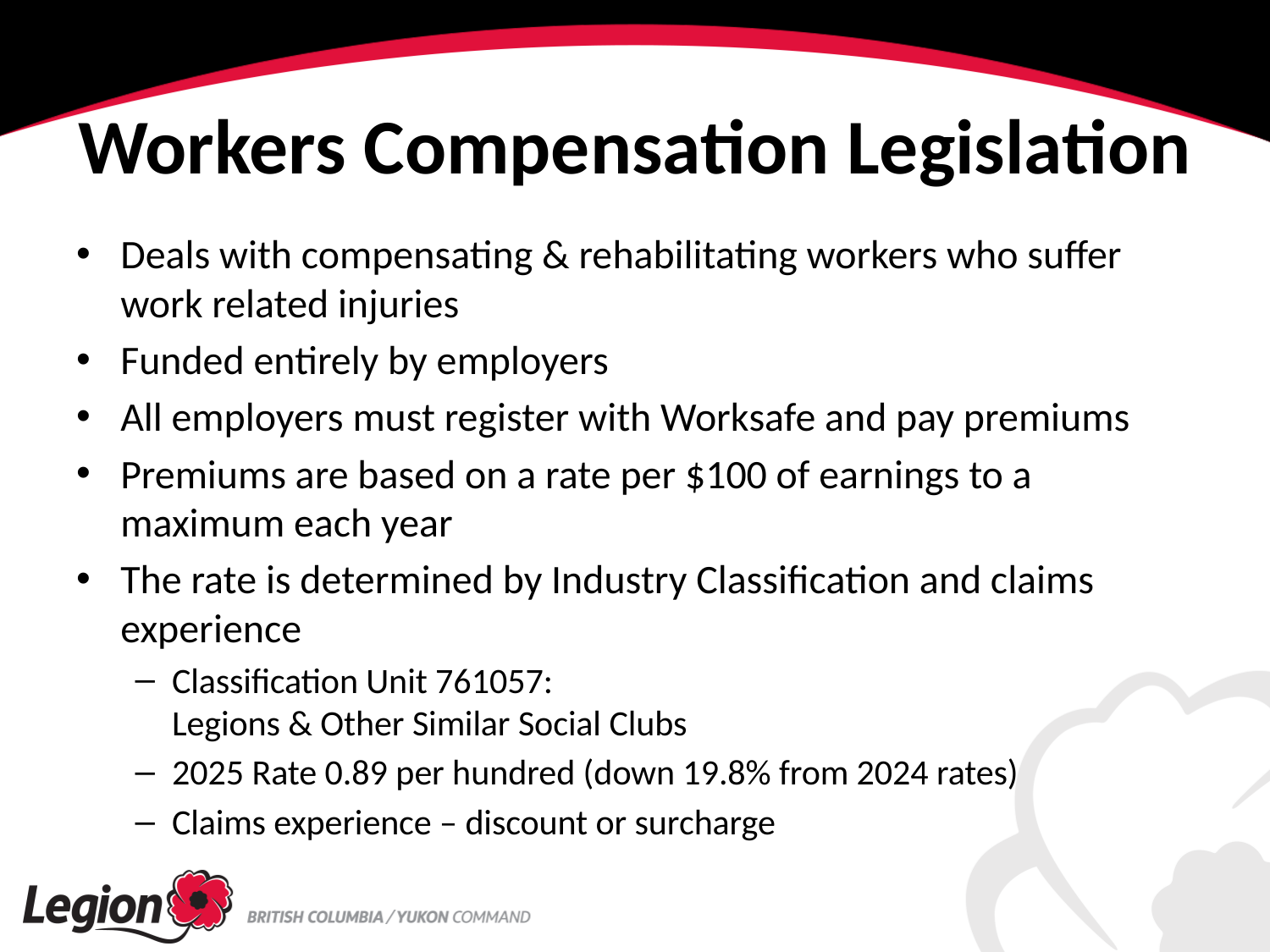

# Workers Compensation Legislation
Deals with compensating & rehabilitating workers who suffer work related injuries
Funded entirely by employers
All employers must register with Worksafe and pay premiums
Premiums are based on a rate per $100 of earnings to a maximum each year
The rate is determined by Industry Classification and claims experience
Classification Unit 761057:
Legions & Other Similar Social Clubs
2025 Rate 0.89 per hundred (down 19.8% from 2024 rates)
Claims experience – discount or surcharge